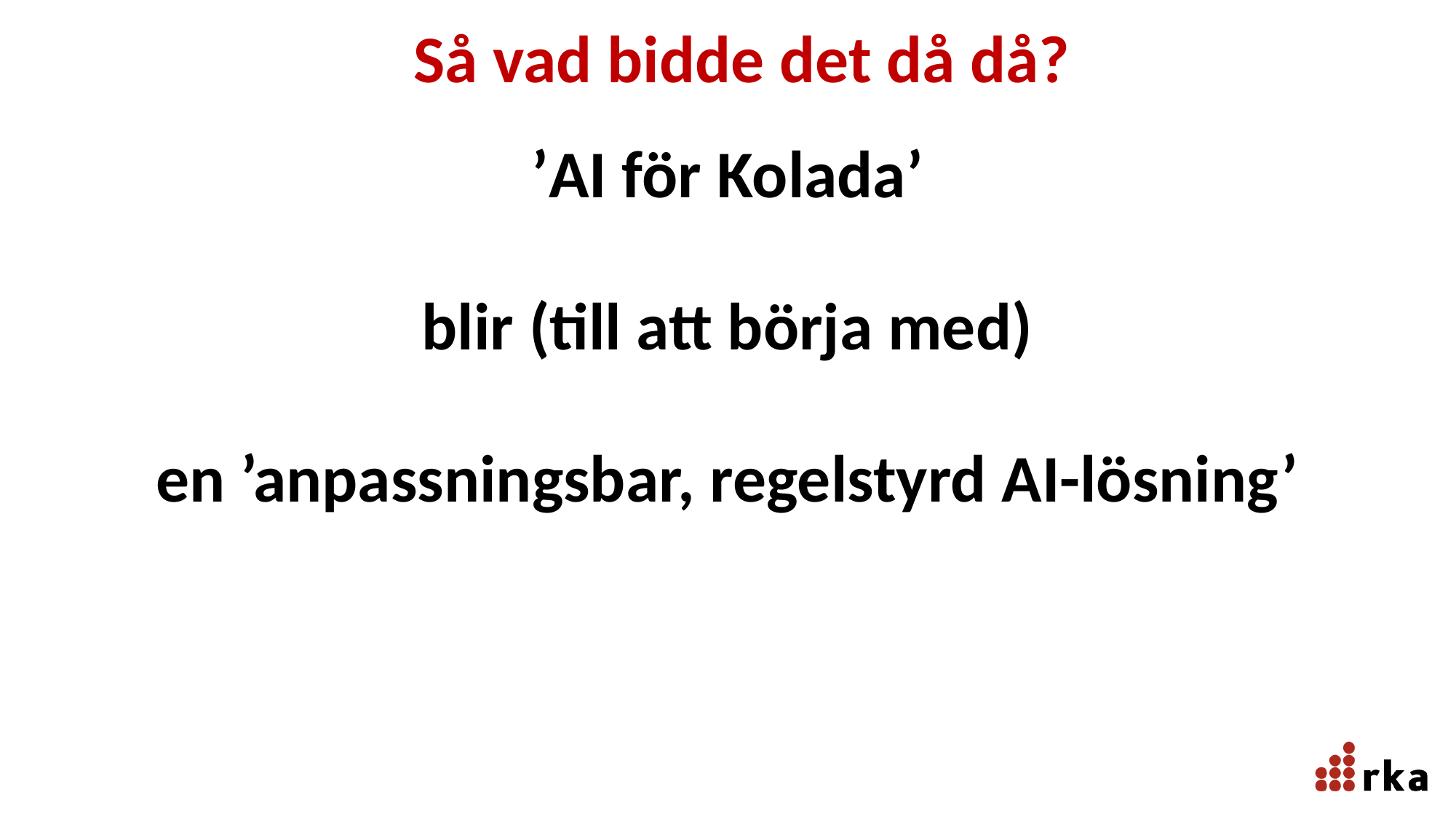

Så vad bidde det då då?
# ’AI för Kolada’ blir (till att börja med) en ’anpassningsbar, regelstyrd AI-lösning’